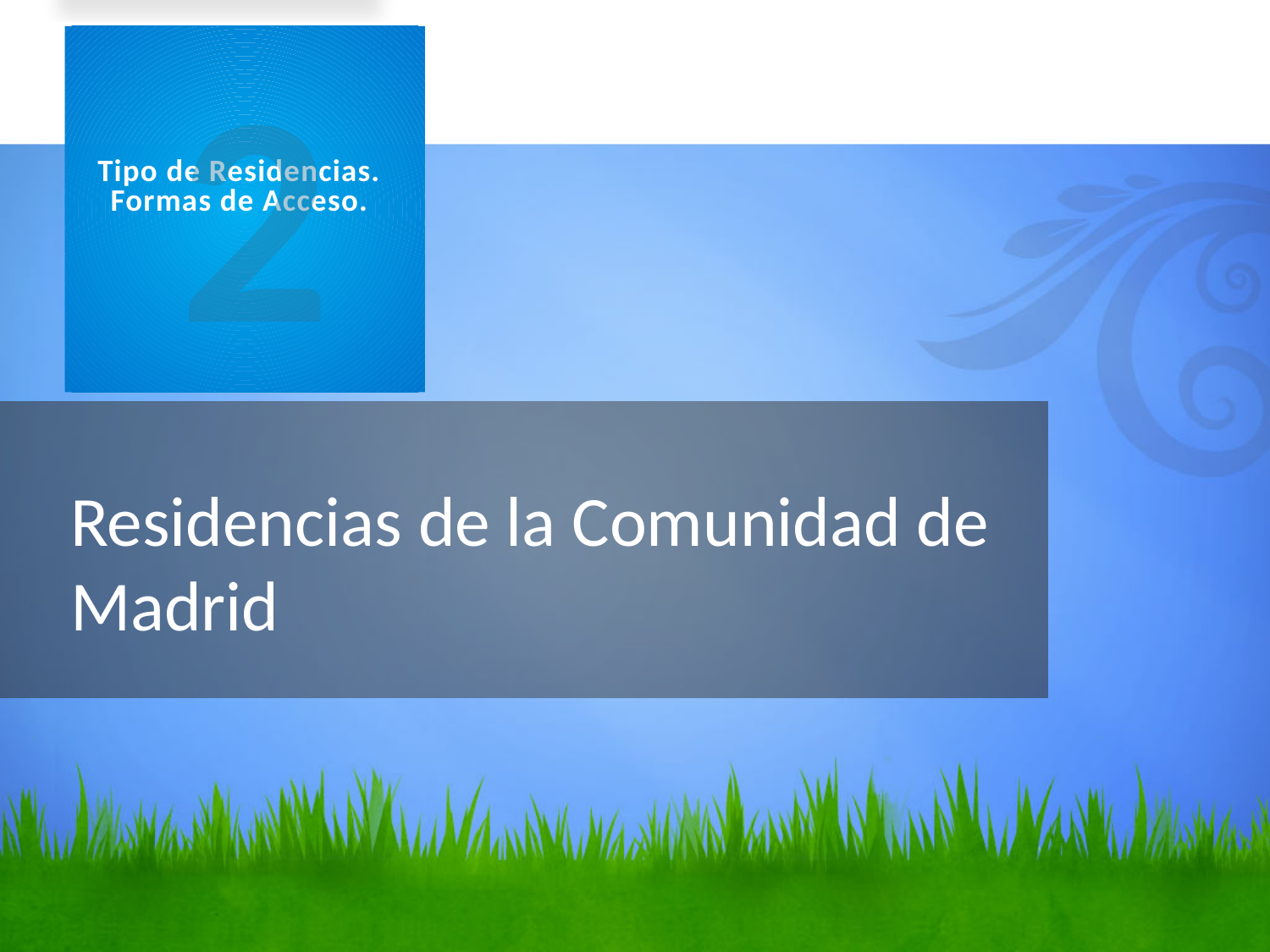

2

Tipo de Residencias. Formas de Acceso.
# Residencias de la Comunidad de Madrid